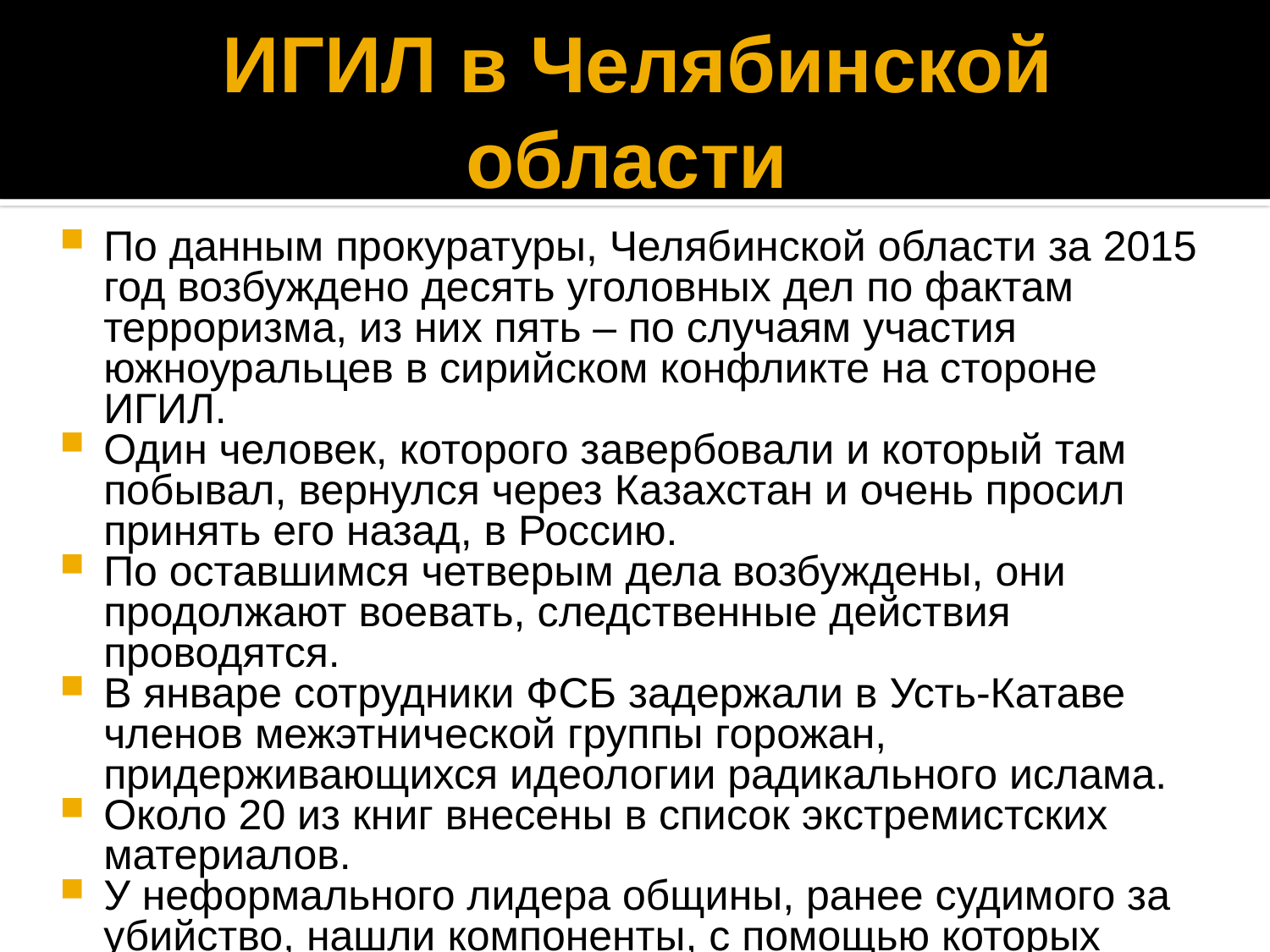

# ИГИЛ в Челябинской области
По данным прокуратуры, Челябинской области за 2015 год возбуждено десять уголовных дел по фактам терроризма, из них пять – по случаям участия южноуральцев в сирийском конфликте на стороне ИГИЛ.
Один человек, которого завербовали и который там побывал, вернулся через Казахстан и очень просил принять его назад, в Россию.
По оставшимся четверым дела возбуждены, они продолжают воевать, следственные действия проводятся.
В январе сотрудники ФСБ задержали в Усть-Катаве членов межэтнической группы горожан, придерживающихся идеологии радикального ислама.
Около 20 из книг внесены в список экстремистских материалов.
У неформального лидера общины, ранее судимого за убийство, нашли компоненты, с помощью которых можно изготовить взрывчатое вещество в кустарных условиях.